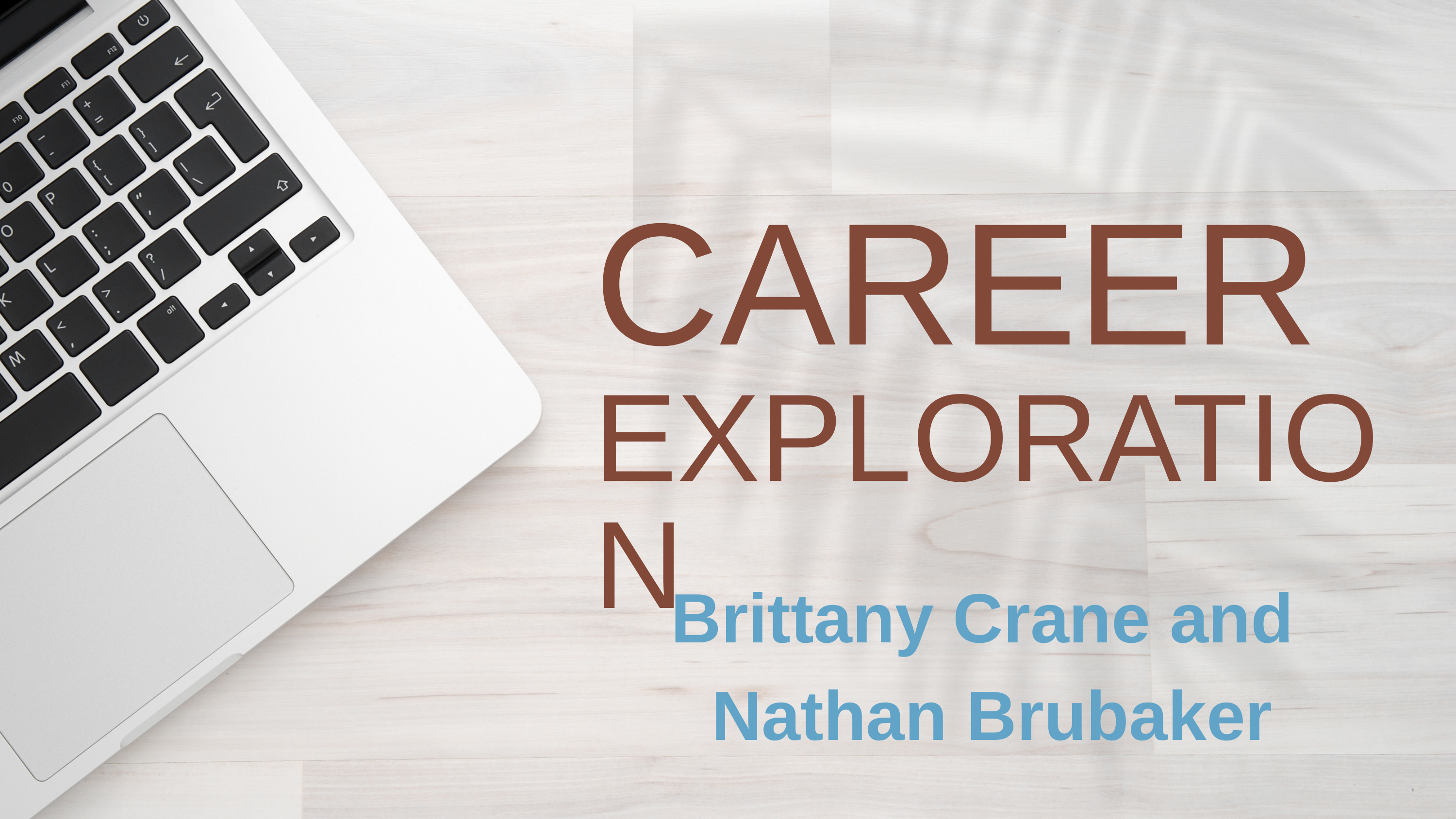

CAREER
EXPLORATION

Brittany Crane and
Nathan Brubaker